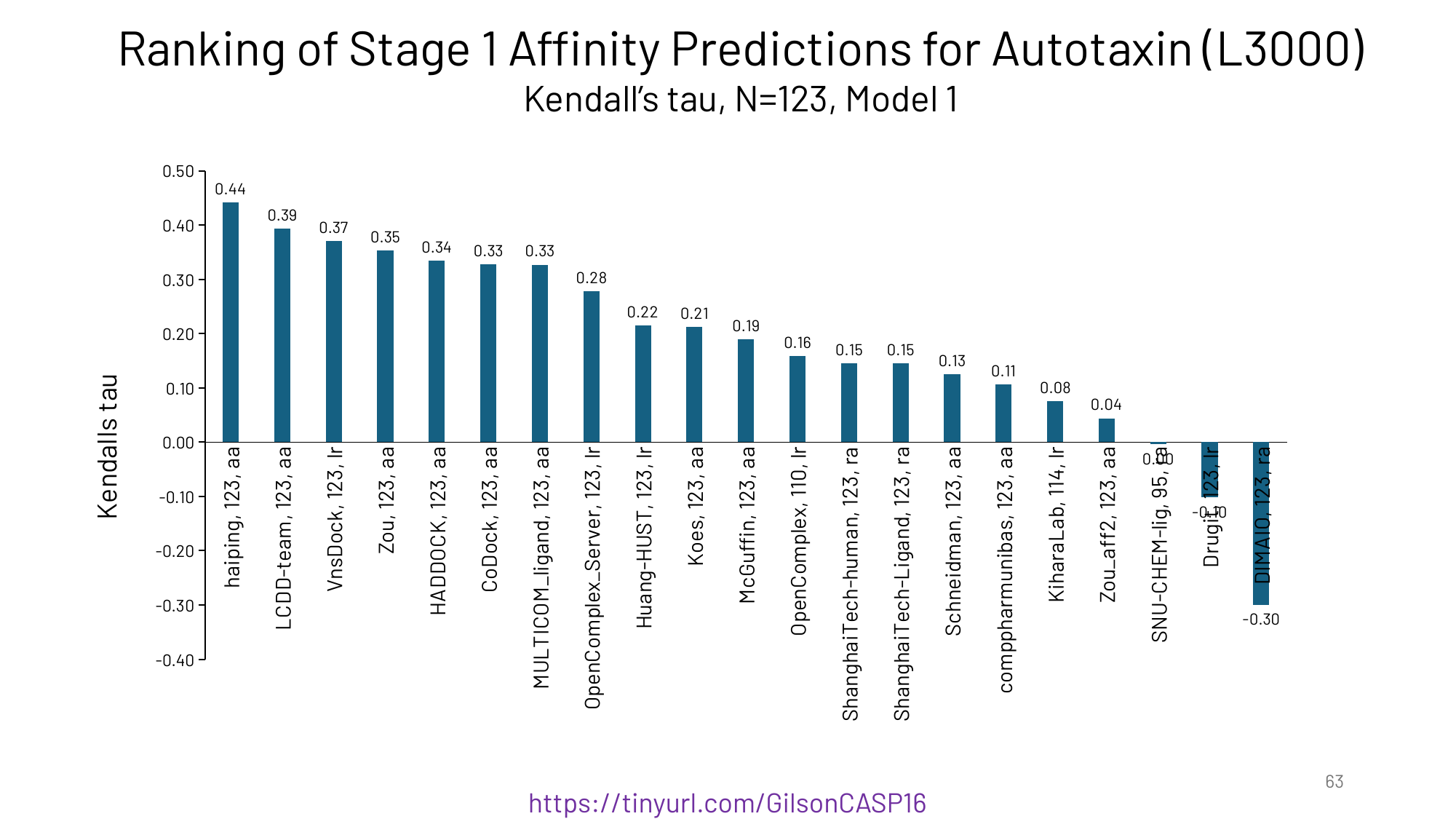

Ranking of Stage 1 Affinity Predictions for Autotaxin (L3000)
Kendall’s tau, N=123, Model 1

### Chart

| Category |  |
|---|---|
| haiping, 123, aa | 0.442 |
| LCDD-team, 123, aa | 0.393 |
| VnsDock, 123, lr | 0.37 |
| Zou, 123, aa | 0.353 |
| HADDOCK, 123, aa | 0.335 |
| CoDock, 123, aa | 0.328 |
| MULTICOM_ligand, 123, aa | 0.327 |
| OpenComplex_Server, 123, lr | 0.278 |
| Huang-HUST, 123, lr | 0.215 |
| Koes, 123, aa | 0.212 |
| McGuffin, 123, aa | 0.19 |
| OpenComplex, 110, lr | 0.159 |
| ShanghaiTech-human, 123, ra | 0.145 |
| ShanghaiTech-Ligand, 123, ra | 0.145 |
| Schneidman, 123, aa | 0.125 |
| comppharmunibas, 123, aa | 0.106 |
| KiharaLab, 114, lr | 0.076 |
| Zou_aff2, 123, aa | 0.044 |
| SNU-CHEM-lig, 95, ra | -0.004 |
| Drugit, 123, lr | -0.102 |
| DIMAIO, 123, ra | -0.3 |
63